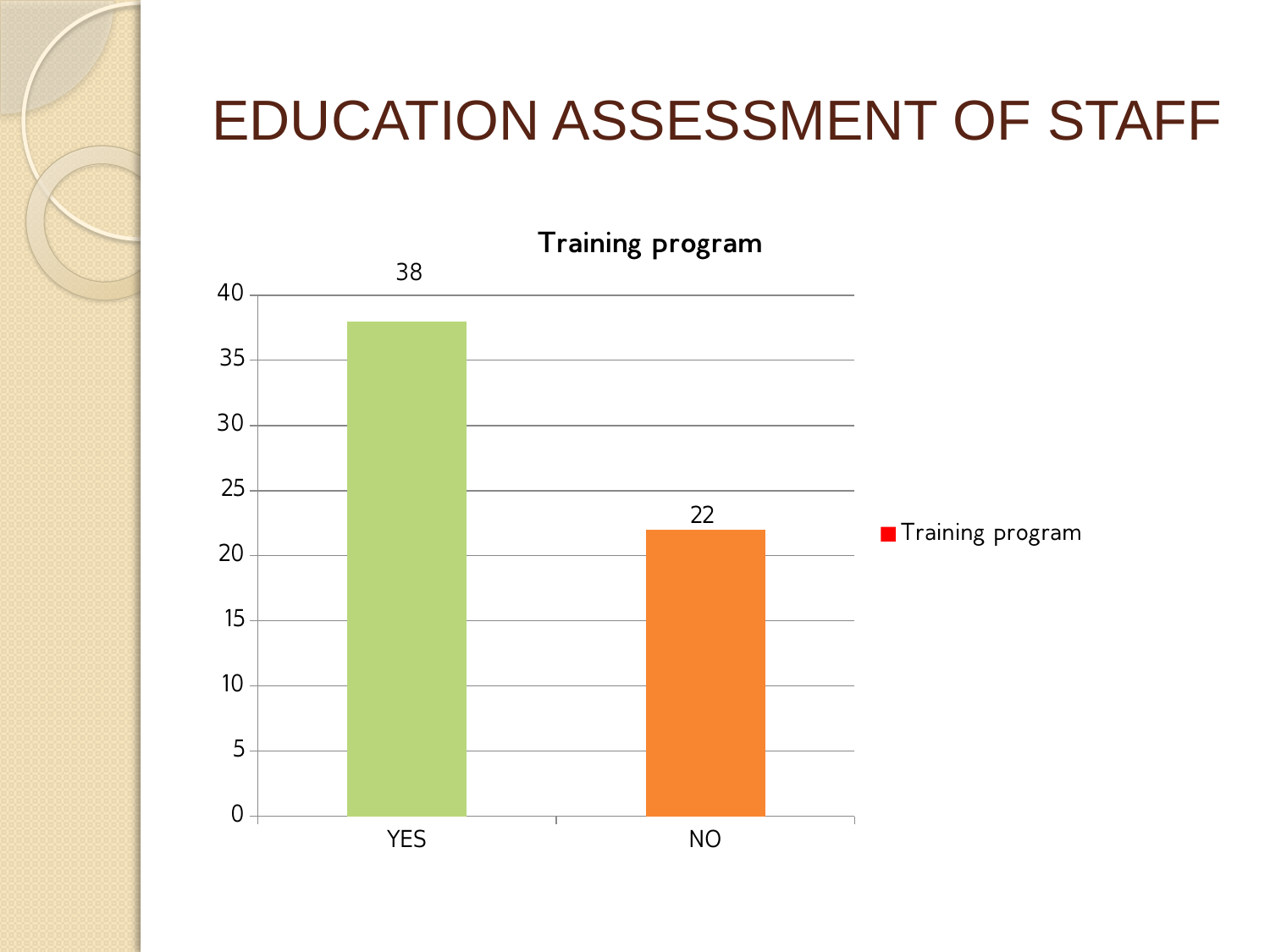

# EDUCATION ASSESSMENT OF STAFF

### Chart:

| Category | Training program |
|---|---|
| YES | 38.0 |
| NO | 22.0 |